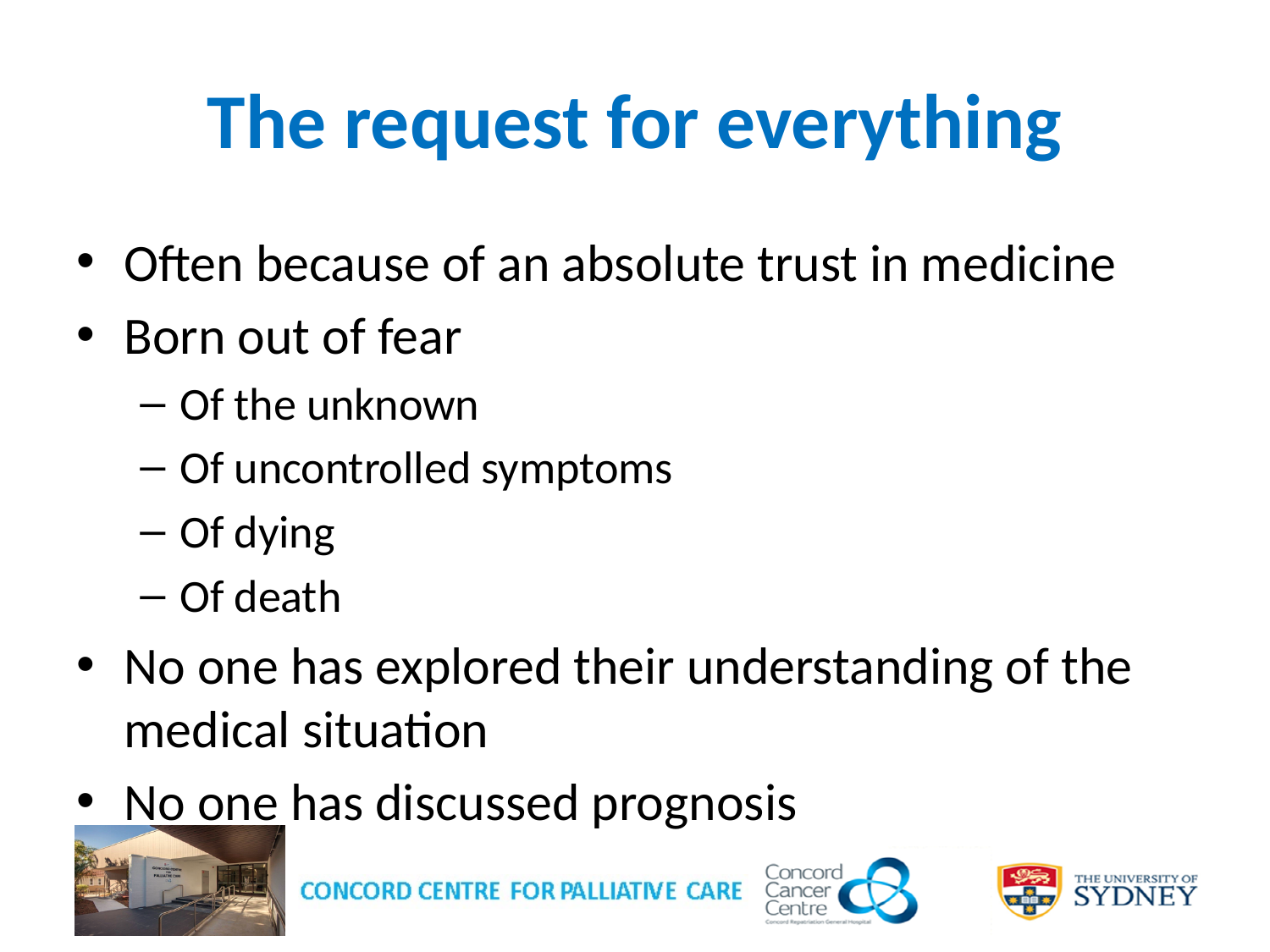

# The request for everything
Often because of an absolute trust in medicine
Born out of fear
Of the unknown
Of uncontrolled symptoms
Of dying
Of death
No one has explored their understanding of the medical situation
No one has discussed prognosis